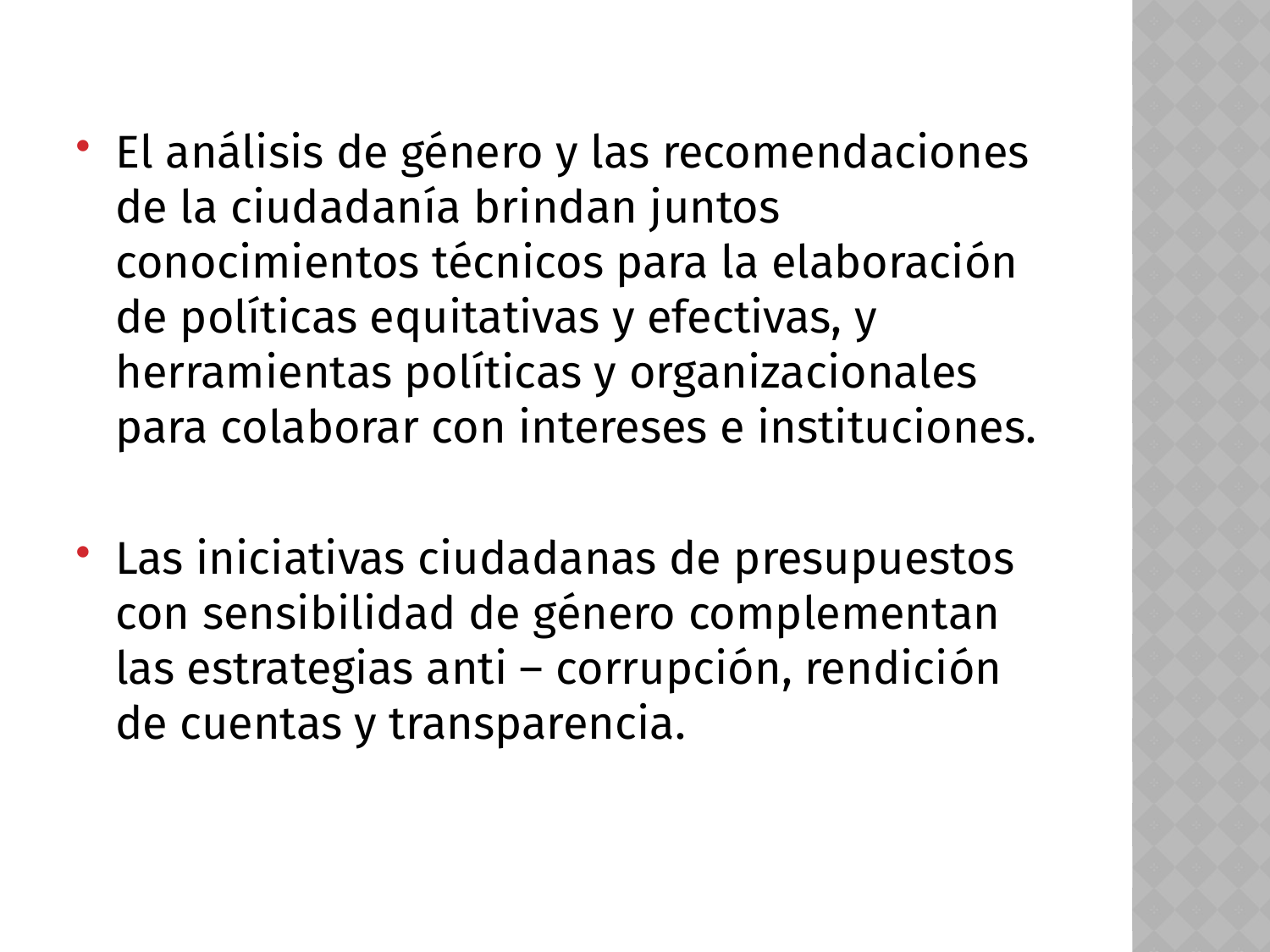

El análisis de género y las recomendaciones de la ciudadanía brindan juntos conocimientos técnicos para la elaboración de políticas equitativas y efectivas, y herramientas políticas y organizacionales para colaborar con intereses e instituciones.

Las iniciativas ciudadanas de presupuestos con sensibilidad de género complementan las estrategias anti – corrupción, rendición de cuentas y transparencia.